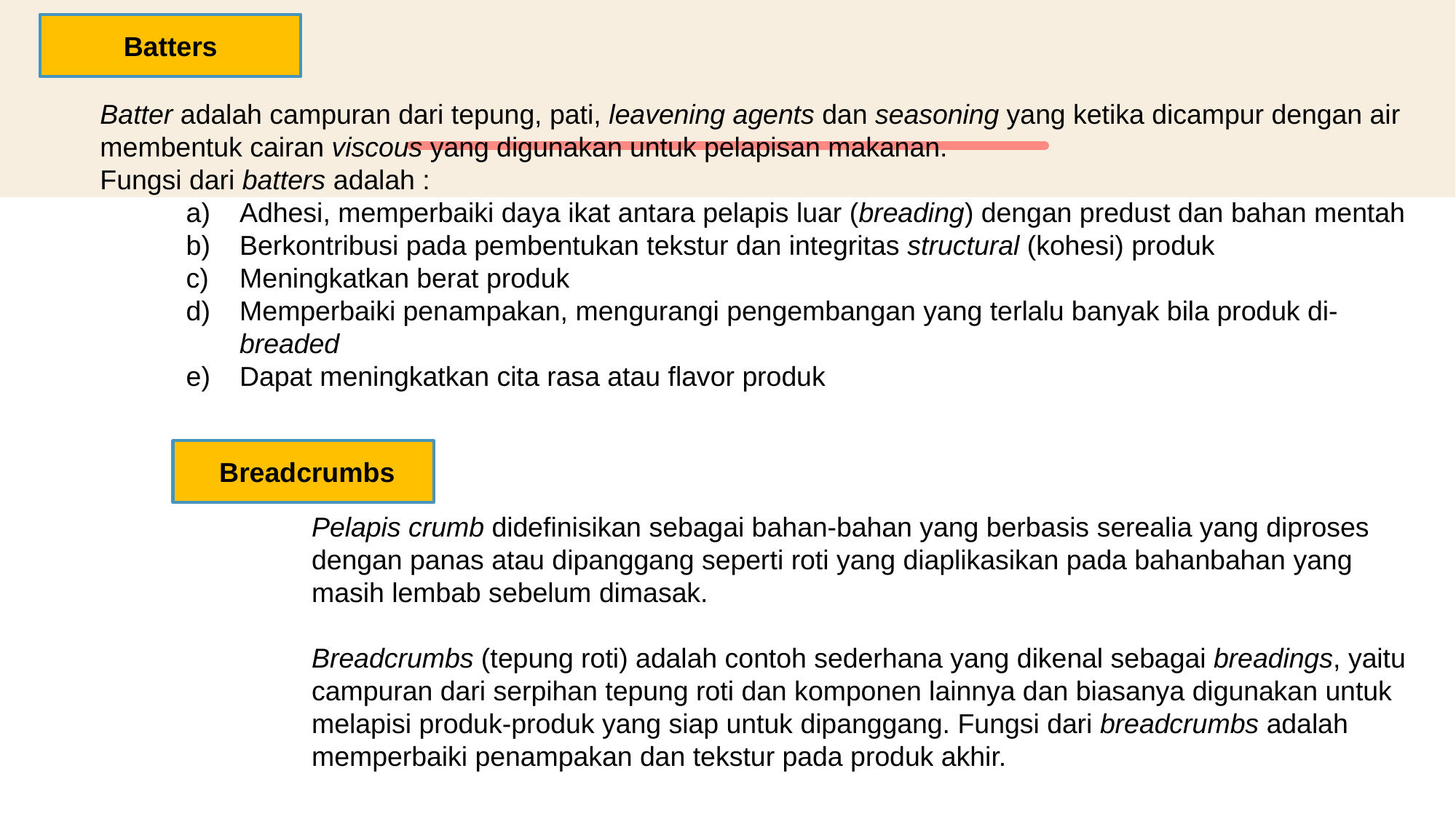

Batters
Batter adalah campuran dari tepung, pati, leavening agents dan seasoning yang ketika dicampur dengan air membentuk cairan viscous yang digunakan untuk pelapisan makanan.
Fungsi dari batters adalah :
Adhesi, memperbaiki daya ikat antara pelapis luar (breading) dengan predust dan bahan mentah
Berkontribusi pada pembentukan tekstur dan integritas structural (kohesi) produk
Meningkatkan berat produk
Memperbaiki penampakan, mengurangi pengembangan yang terlalu banyak bila produk di-breaded
Dapat meningkatkan cita rasa atau flavor produk
 Breadcrumbs
Pelapis crumb didefinisikan sebagai bahan-bahan yang berbasis serealia yang diproses dengan panas atau dipanggang seperti roti yang diaplikasikan pada bahanbahan yang masih lembab sebelum dimasak.

Breadcrumbs (tepung roti) adalah contoh sederhana yang dikenal sebagai breadings, yaitu campuran dari serpihan tepung roti dan komponen lainnya dan biasanya digunakan untuk melapisi produk-produk yang siap untuk dipanggang. Fungsi dari breadcrumbs adalah memperbaiki penampakan dan tekstur pada produk akhir.